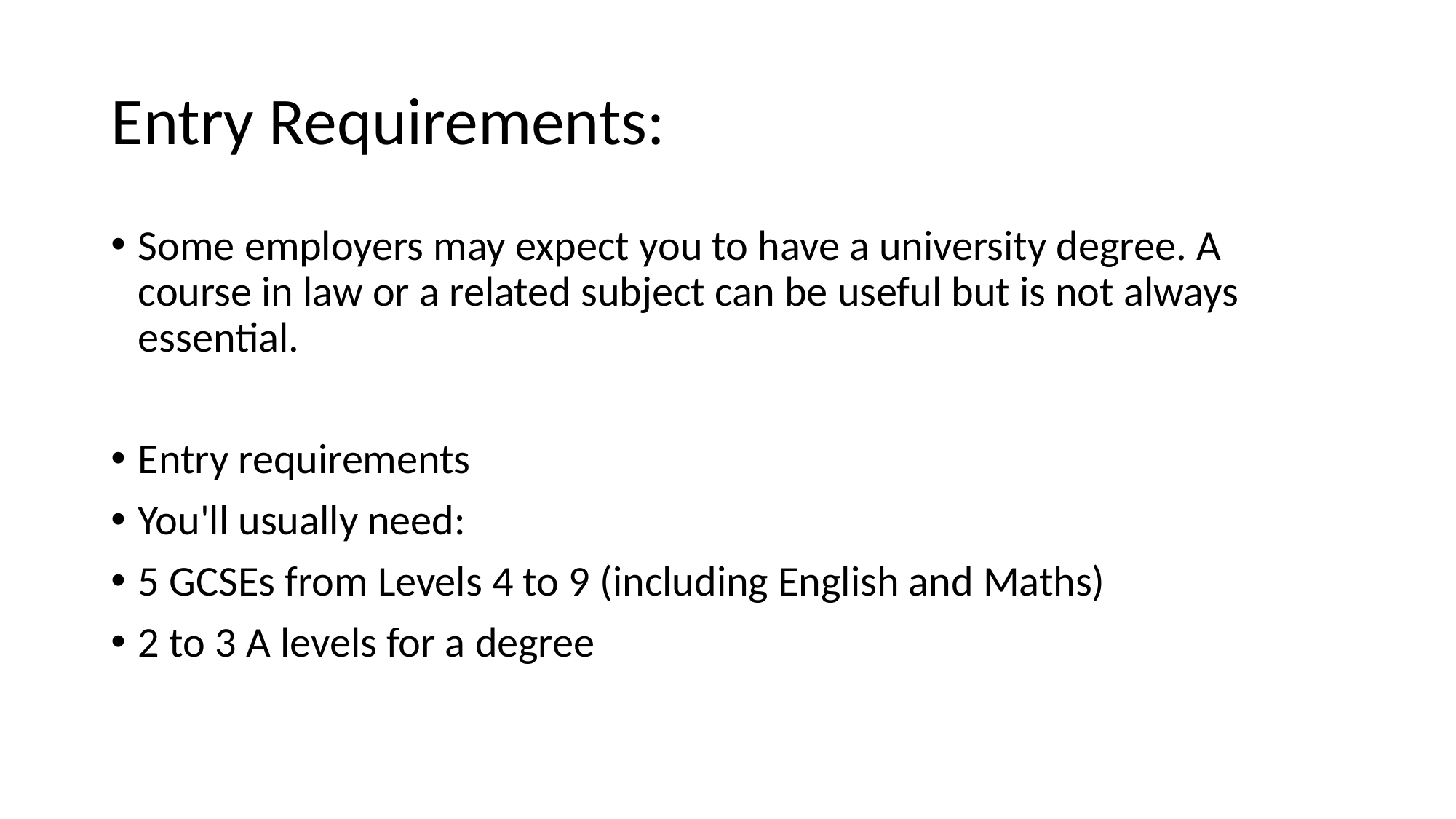

# Entry Requirements:
Some employers may expect you to have a university degree. A course in law or a related subject can be useful but is not always essential.

Entry requirements
You'll usually need:
5 GCSEs from Levels 4 to 9 (including English and Maths)
2 to 3 A levels for a degree